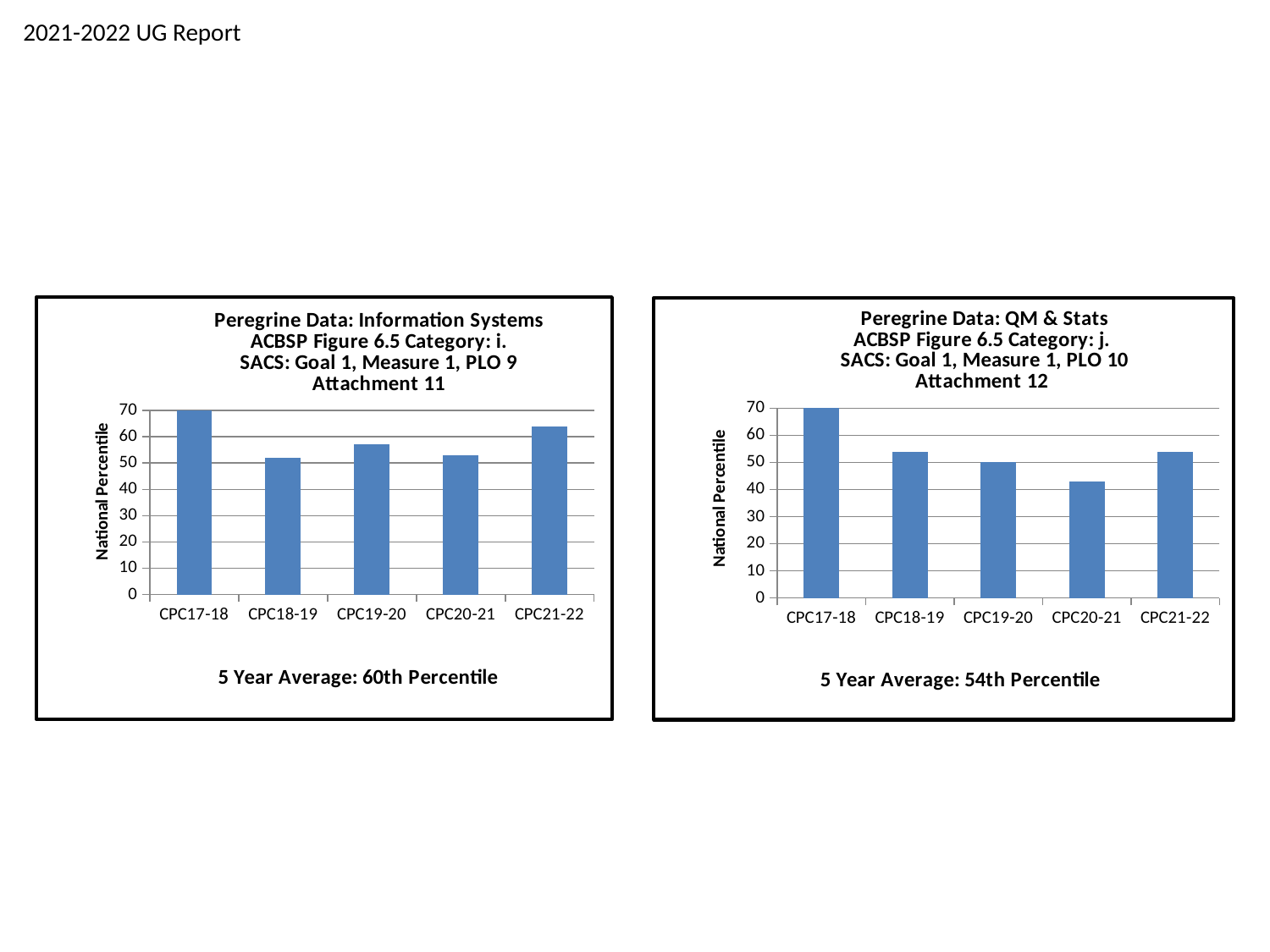

2021-2022 UG Report

### Chart: Peregrine Data: Information Systems
ACBSP Figure 6.5 Category: i.
SACS: Goal 1, Measure 1, PLO 9
Attachment 11

| Category | Score |
|---|---|
| CPC17-18 | 72.7 |
| CPC18-19 | 52.0 |
| CPC19-20 | 57.0 |
| CPC20-21 | 53.0 |
| CPC21-22 | 64.0 |

### Chart: Peregrine Data: QM & Stats
ACBSP Figure 6.5 Category: j.
SACS: Goal 1, Measure 1, PLO 10
Attachment 12

| Category | Score |
|---|---|
| CPC17-18 | 70.2 |
| CPC18-19 | 54.0 |
| CPC19-20 | 50.0 |
| CPC20-21 | 43.0 |
| CPC21-22 | 54.0 |